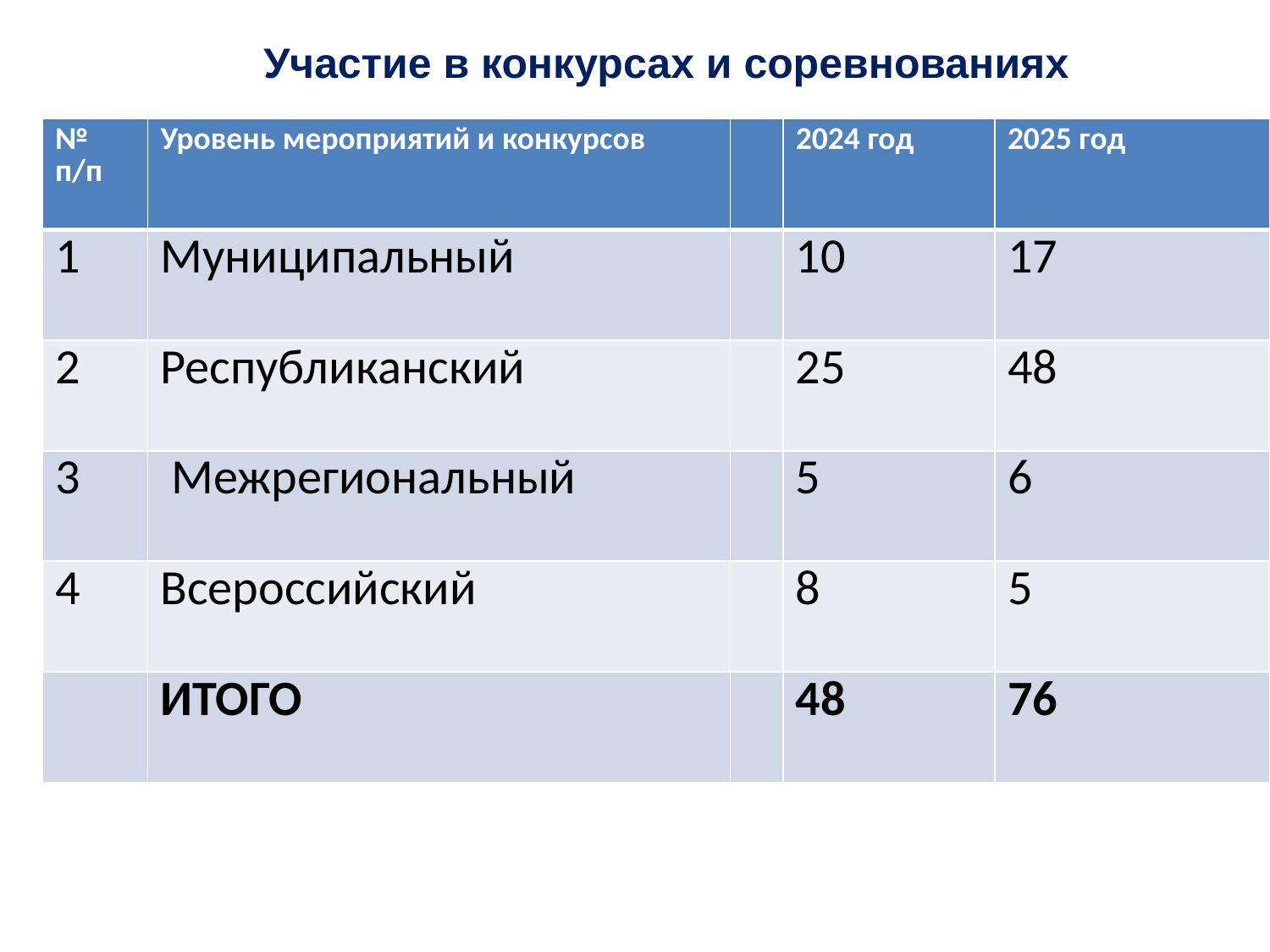

Участие в конкурсах и соревнованиях
| № п/п | Уровень мероприятий и конкурсов |  | 2024 год | 2025 год |
| --- | --- | --- | --- | --- |
| 1 | Муниципальный |  | 10 | 17 |
| 2 | Республиканский |  | 25 | 48 |
| 3 | Межрегиональный |  | 5 | 6 |
| 4 | Всероссийский |  | 8 | 5 |
|  | ИТОГО |  | 48 | 76 |